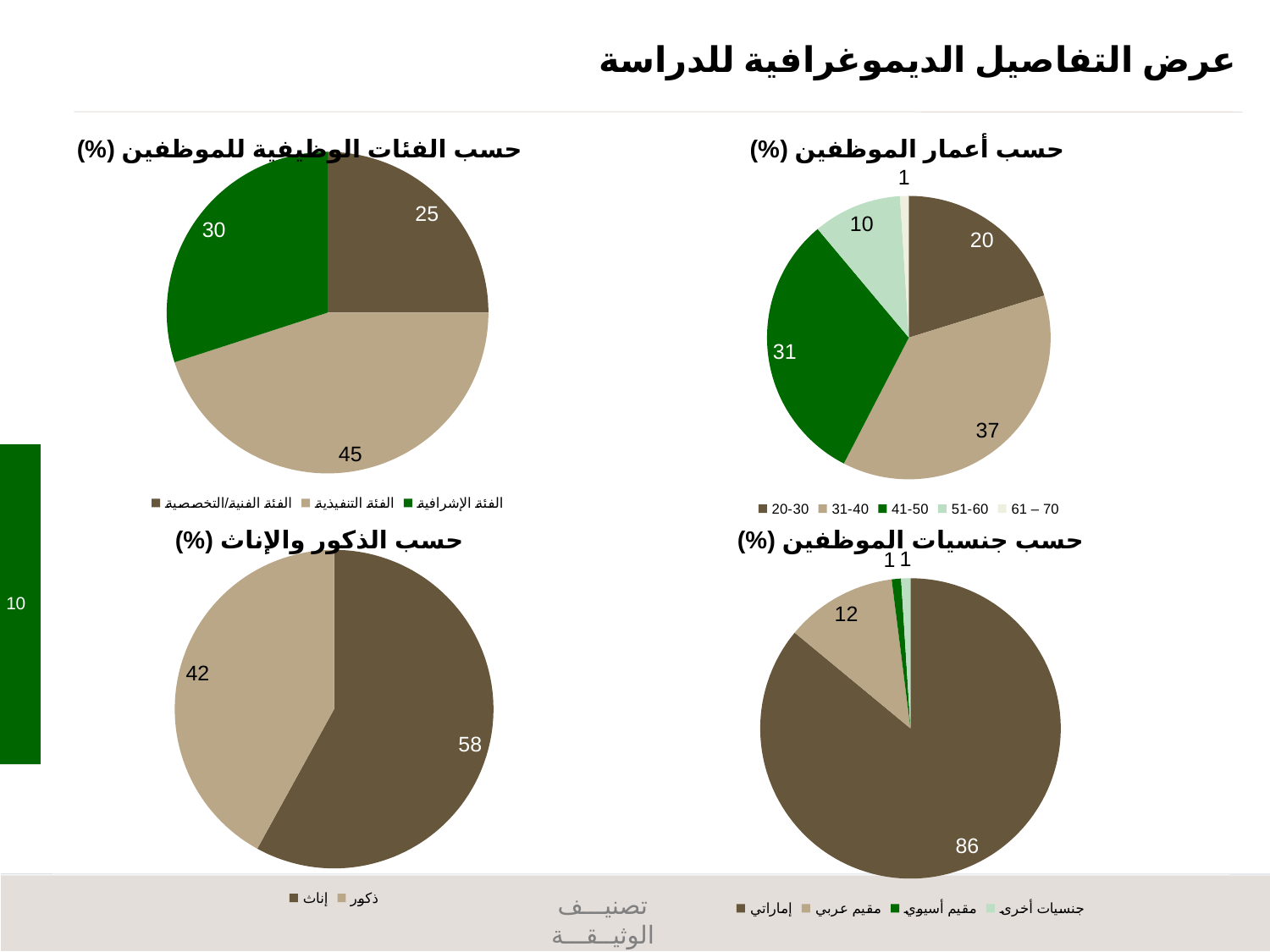

# عرض التفاصيل الديموغرافية للدراسة
حسب الفئات الوظيفية للموظفين (%)
 حسب أعمار الموظفين (%)

### Chart

| Category |  |
|---|---|
| الفئة الفنية/التخصصية | 25.0 |
| الفئة التنفيذية | 45.0 |
| الفئة الإشرافية | 30.0 |

### Chart

| Category | 1st Qtr |
|---|---|
| 20-30 | 20.0 |
| 31-40 | 37.0 |
| 41-50 | 31.0 |
| 51-60 | 10.0 |
| 61 – 70 | 1.0 |
حسب الذكور والإناث (%)
حسب جنسيات الموظفين (%)

### Chart

| Category | 1st Qtr |
|---|---|
| إماراتي | 86.0 |
| مقيم عربي | 12.0 |
| مقيم أسيوي | 1.0 |
| جنسيات أخرى | 1.0 |

### Chart

| Category |  |
|---|---|
| إناث | 58.0 |
| ذكور | 42.0 |
10

تصنيـــف الوثيــقـــة